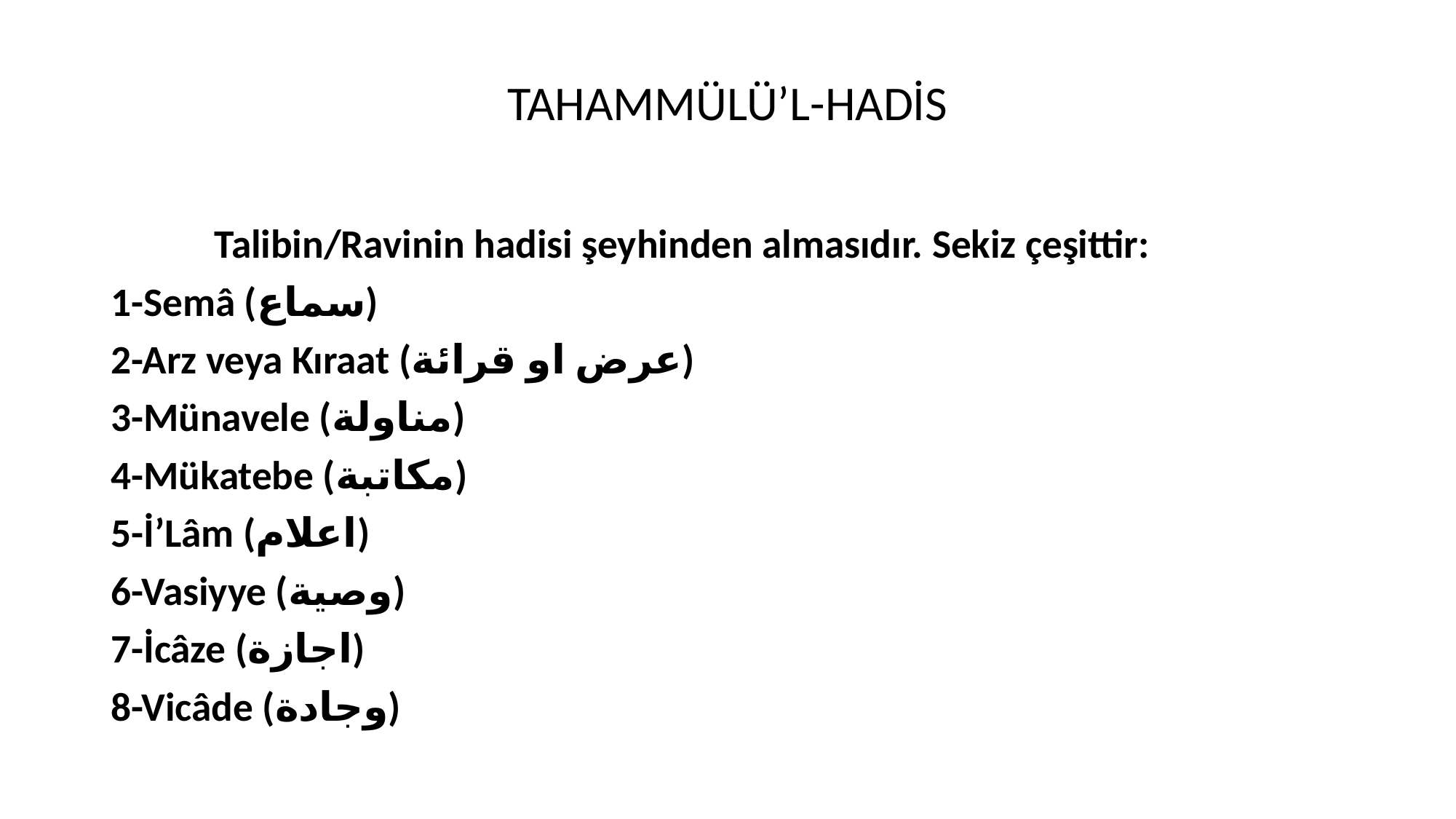

# TAHAMMÜLÜ’L-HADİS
	Talibin/Ravinin hadisi şeyhinden almasıdır. Sekiz çeşittir:
1-Semâ (سماع)
2-Arz veya Kıraat (عرض او قرائة)
3-Münavele (مناولة)
4-Mükatebe (مكاتبة)
5-İ’Lâm (اعلام)
6-Vasiyye (وصية)
7-İcâze (اجازة)
8-Vicâde (وجادة)